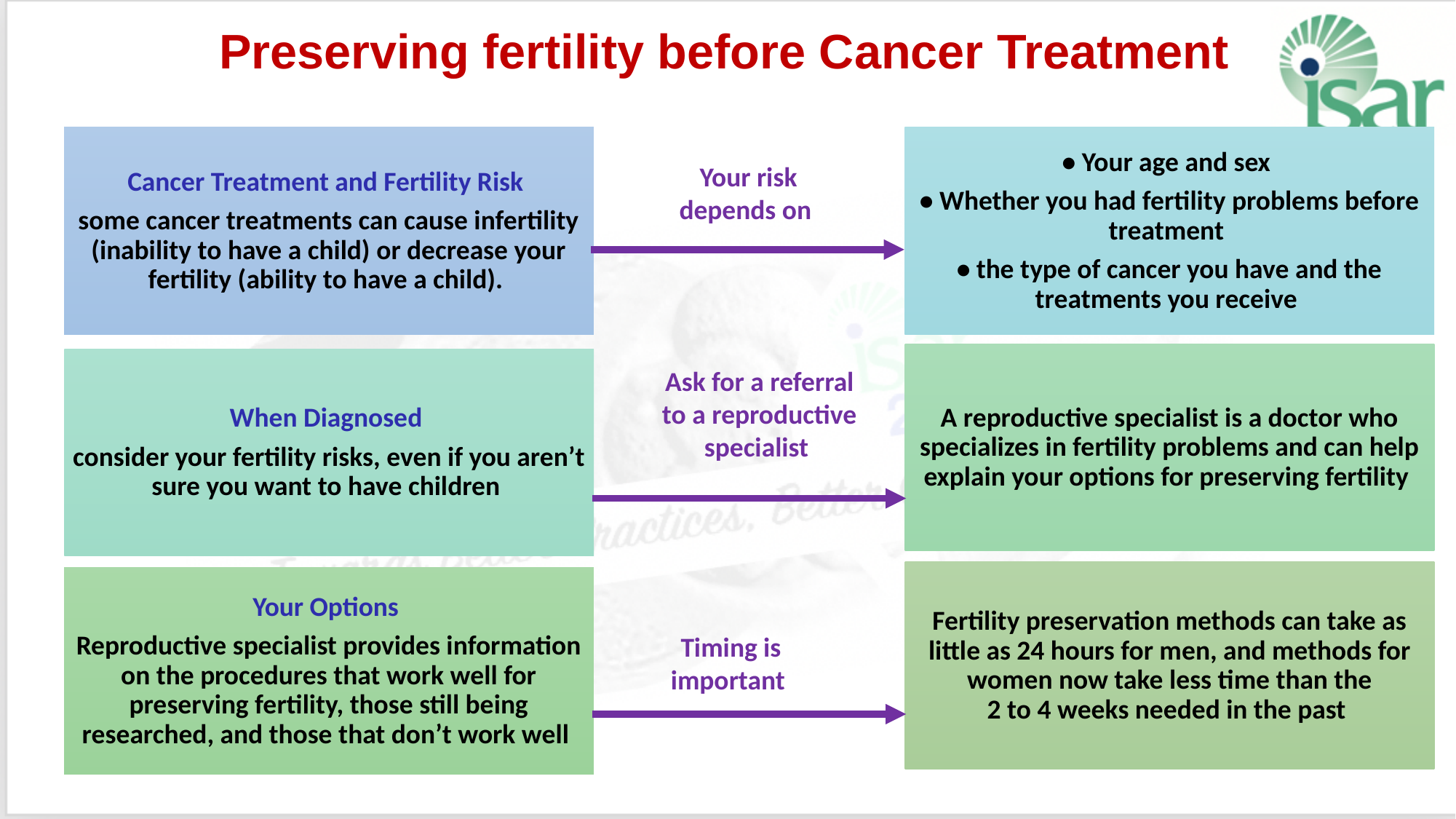

# Preserving fertility before Cancer Treatment
Cancer Treatment and Fertility Risk
some cancer treatments can cause infertility (inability to have a child) or decrease your fertility (ability to have a child).
• Your age and sex
• Whether you had fertility problems before treatment
• the type of cancer you have and the treatments you receive
When Diagnosed
consider your fertility risks, even if you aren’t sure you want to have children
A reproductive specialist is a doctor who specializes in fertility problems and can help explain your options for preserving fertility
Your Options
Reproductive specialist provides information on the procedures that work well for preserving fertility, those still being researched, and those that don’t work well
Fertility preservation methods can take as little as 24 hours for men, and methods for women now take less time than the
2 to 4 weeks needed in the past
Your risk depends on
Ask for a referral to a reproductive specialist

Timing is important